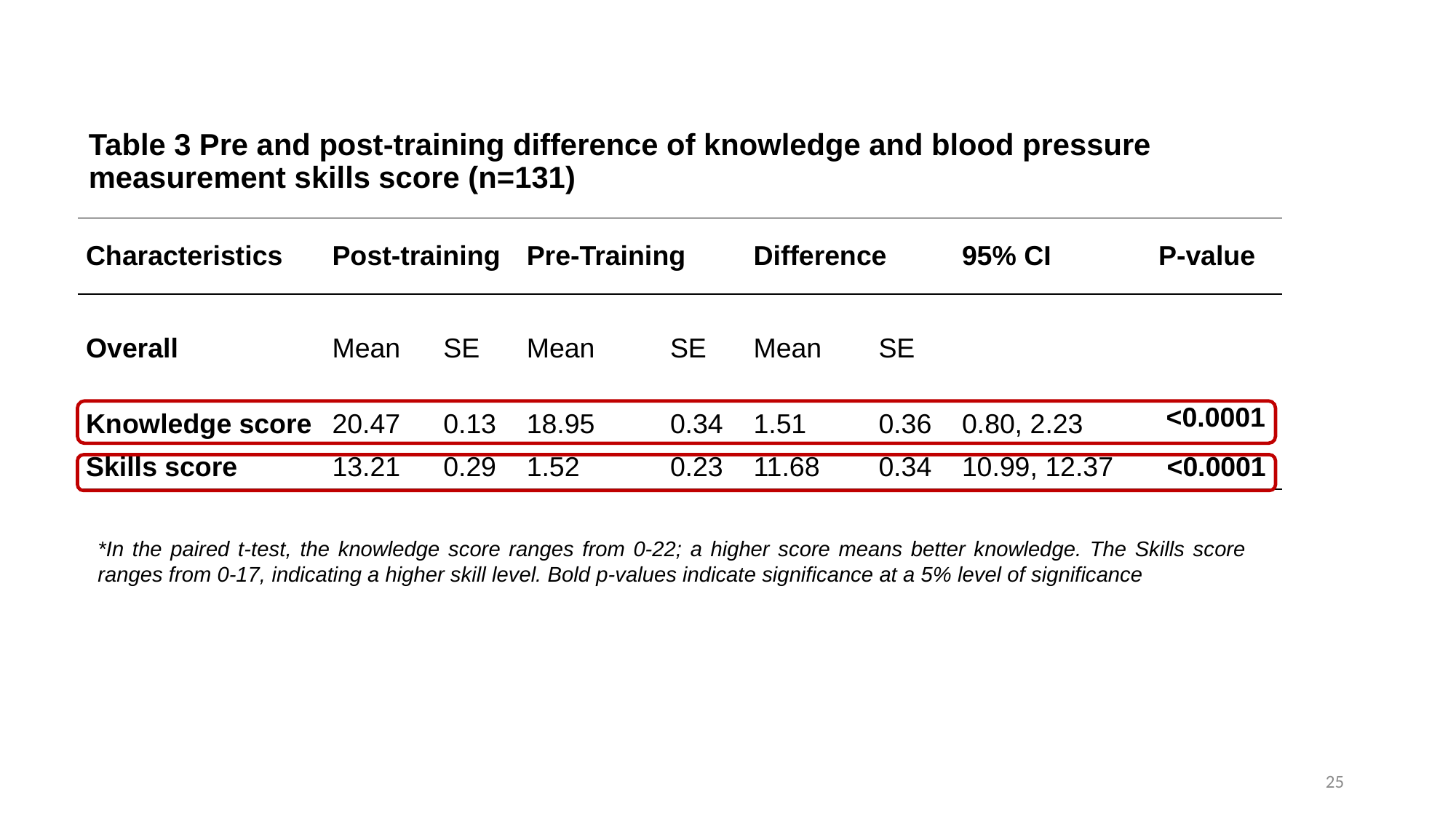

# Table 3 Pre and post-training difference of knowledge and blood pressure measurement skills score (n=131)

| Characteristics | Post-training |  | Pre-Training |  | Difference |  | 95% CI | P-value |  |
| --- | --- | --- | --- | --- | --- | --- | --- | --- | --- |
|  |  |  |  |  |  |  |  |  |  |
| Overall | Mean | SE | Mean | SE | Mean | SE |  |  |  |
|  |  |  |  |  |  |  |  |  |  |
|  |  |  |  |  |  |  |  |  |  |
| Knowledge score | 20.47 | 0.13 | 18.95 | 0.34 | 1.51 | 0.36 | 0.80, 2.23 | <0.0001 |  |
| Skills score | 13.21 | 0.29 | 1.52 | 0.23 | 11.68 | 0.34 | 10.99, 12.37 | <0.0001 |  |

*In the paired t-test, the knowledge score ranges from 0-22; a higher score means better knowledge. The Skills score ranges from 0-17, indicating a higher skill level. Bold p-values indicate significance at a 5% level of significance

25